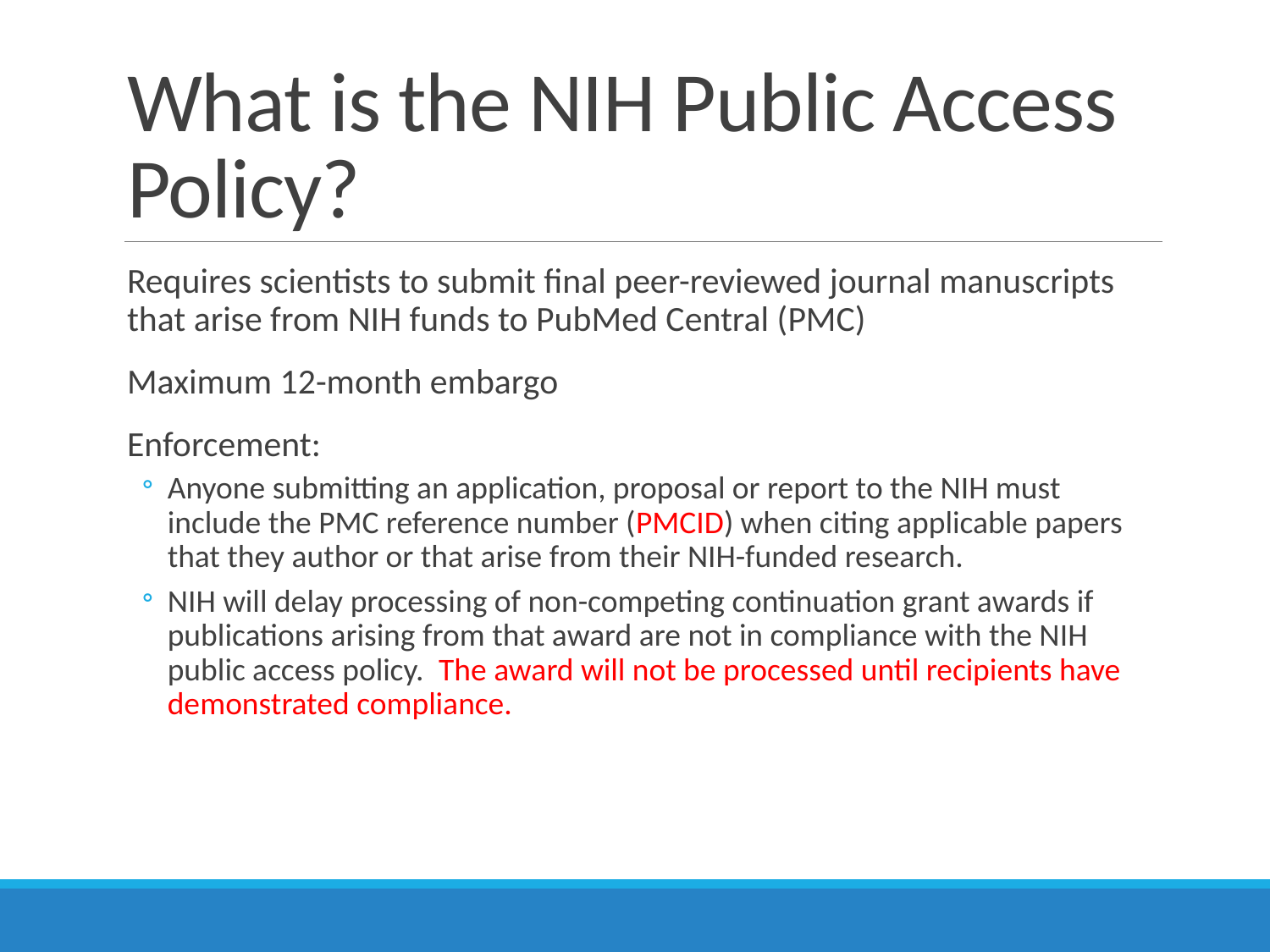

# What is the NIH Public Access Policy?
Requires scientists to submit final peer-reviewed journal manuscripts that arise from NIH funds to PubMed Central (PMC)
Maximum 12-month embargo
Enforcement:
Anyone submitting an application, proposal or report to the NIH must include the PMC reference number (PMCID) when citing applicable papers that they author or that arise from their NIH-funded research.
NIH will delay processing of non-competing continuation grant awards if publications arising from that award are not in compliance with the NIH public access policy.  The award will not be processed until recipients have demonstrated compliance.